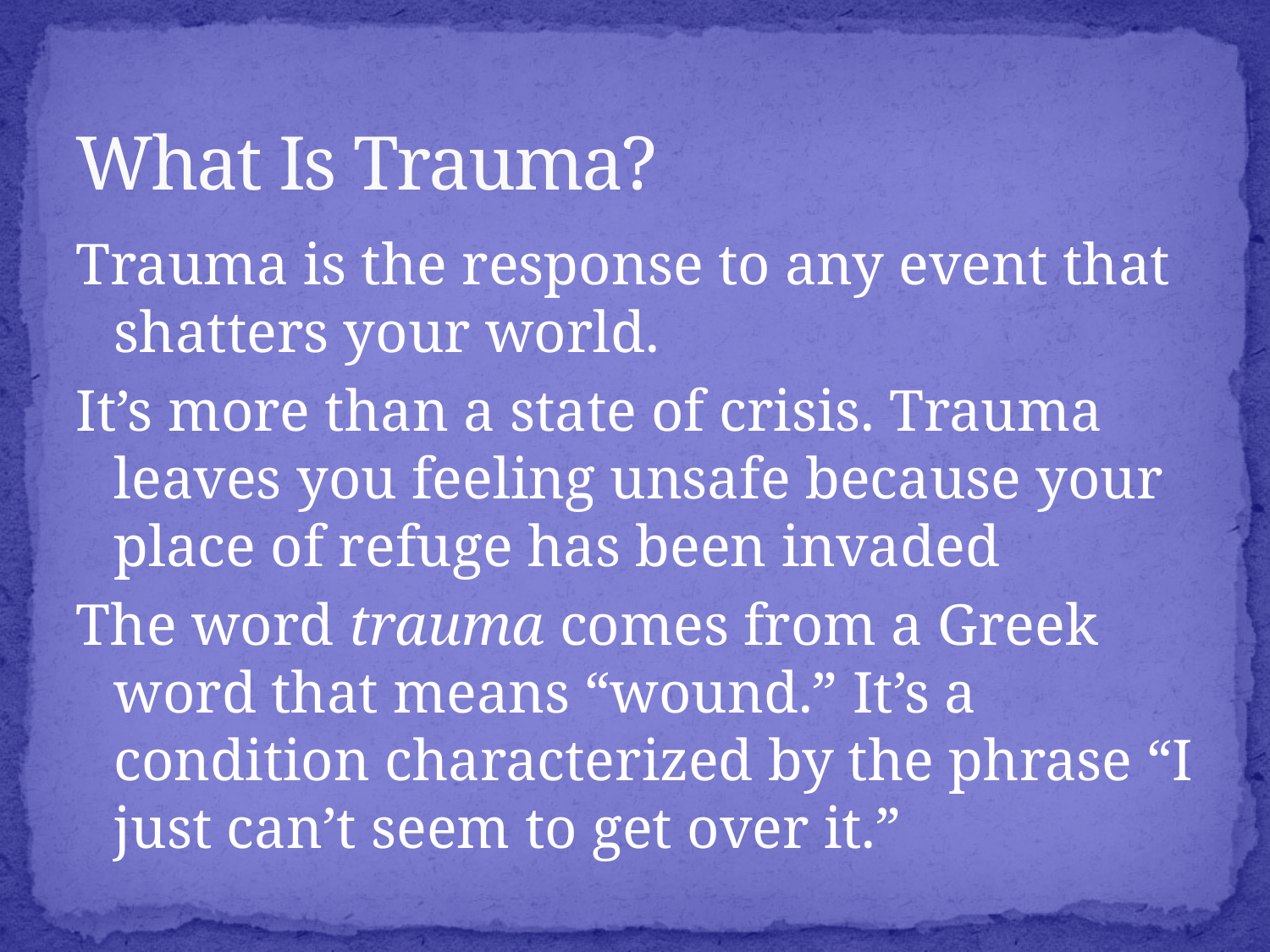

# What Is Trauma?
Trauma is the response to any event that shatters your world.
It’s more than a state of crisis. Trauma leaves you feeling unsafe because your place of refuge has been invaded
The word trauma comes from a Greek word that means “wound.” It’s a condition characterized by the phrase “I just can’t seem to get over it.”